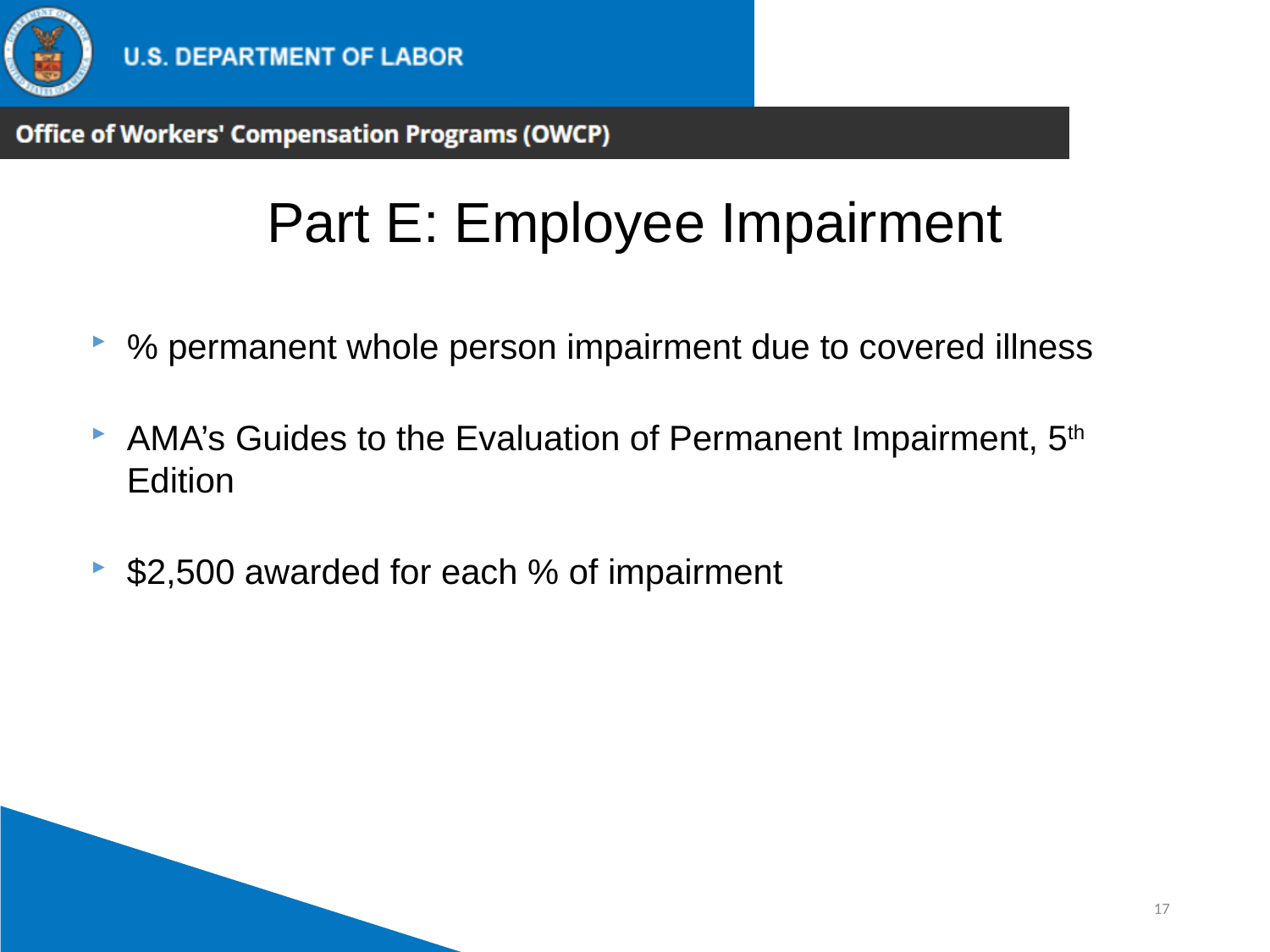

Part E: Employee Impairment
% permanent whole person impairment due to covered illness

AMA’s Guides to the Evaluation of Permanent Impairment, 5th Edition

$2,500 awarded for each % of impairment

17